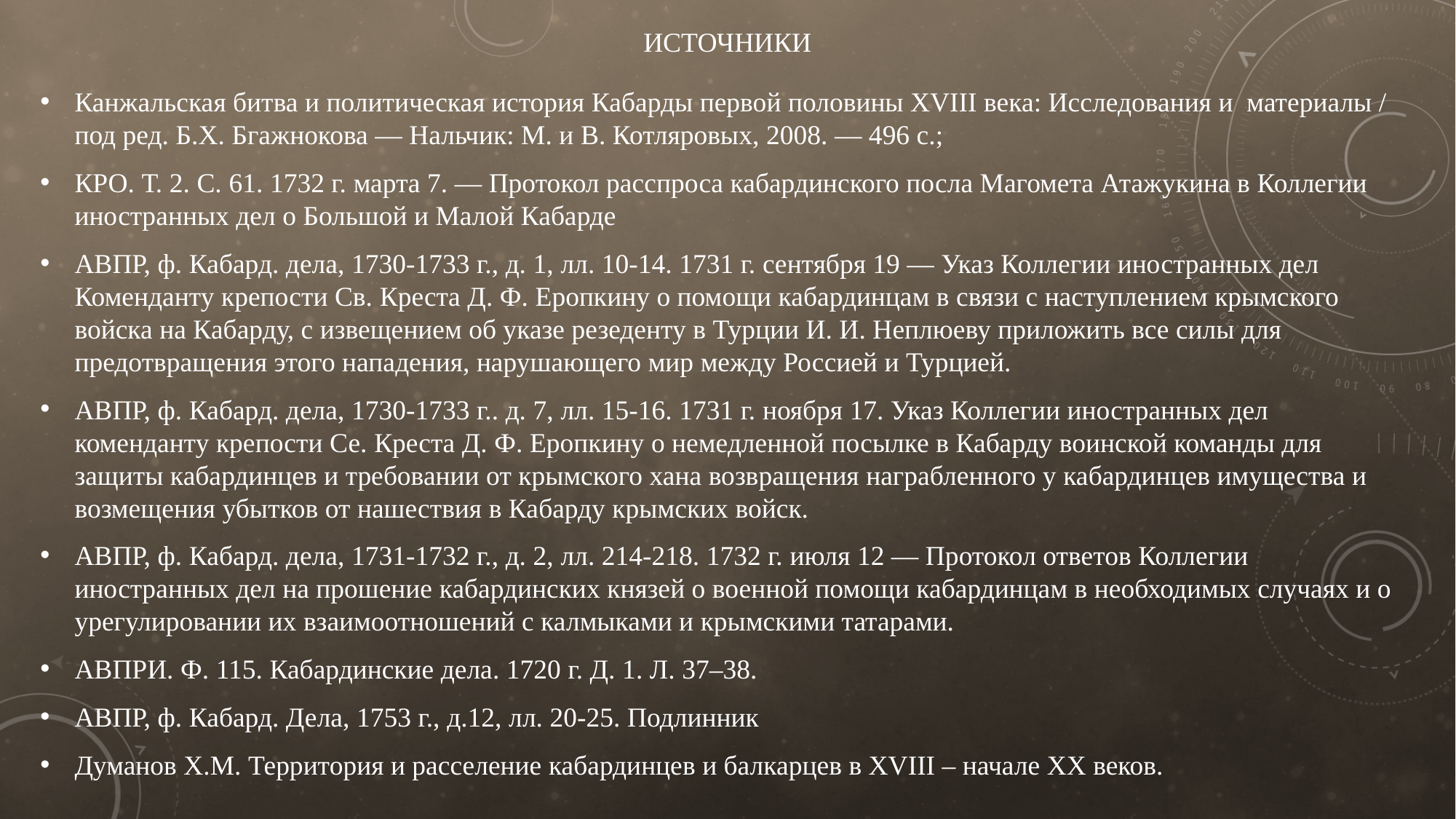

# Источники
Канжальская битва и политическая история Кабарды первой половины XVIII века: Исследования и  материалы / под ред. Б.Х. Бгажнокова — Нальчик: М. и В. Котляровых, 2008. — 496 с.;
КРО. Т. 2. С. 61. 1732 г. марта 7. — Протокол расспроса кабардинского посла Магомета Атажукина в Коллегии иностранных дел о Большой и Малой Кабарде
АВПР, ф. Кабард. дела, 1730-1733 г., д. 1, лл. 10-14. 1731 г. сентября 19 — Указ Коллегии иностранных дел Коменданту крепости Св. Креста Д. Ф. Еропкину о помощи кабардинцам в связи с наступлением крымского войска на Кабарду, с извещением об указе резеденту в Турции И. И. Неплюеву приложить все силы для предотвращения этого нападения, нарушающего мир между Россией и Турцией.
АВПР, ф. Кабард. дела, 1730-1733 г.. д. 7, лл. 15-16. 1731 г. ноября 17. Указ Коллегии иностранных дел коменданту крепости Се. Креста Д. Ф. Еропкину о немедленной посылке в Кабарду воинской команды для защиты кабардинцев и требовании от крымского хана возвращения награбленного у кабардинцев имущества и возмещения убытков от нашествия в Кабарду крымских войск.
АВПР, ф. Кабард. дела, 1731-1732 г., д. 2, лл. 214-218. 1732 г. июля 12 — Протокол ответов Коллегии иностранных дел на прошение кабардинских князей о военной помощи кабардинцам в необходимых случаях и о урегулировании их взаимоотношений с калмыками и крымскими татарами.
АВПРИ. Ф. 115. Кабардинские дела. 1720 г. Д. 1. Л. 37–38.
АВПР, ф. Кабард. Дела, 1753 г., д.12, лл. 20-25. Подлинник
Думанов Х.М. Территория и расселение кабардинцев и балкарцев в XVIII – начале XX веков.